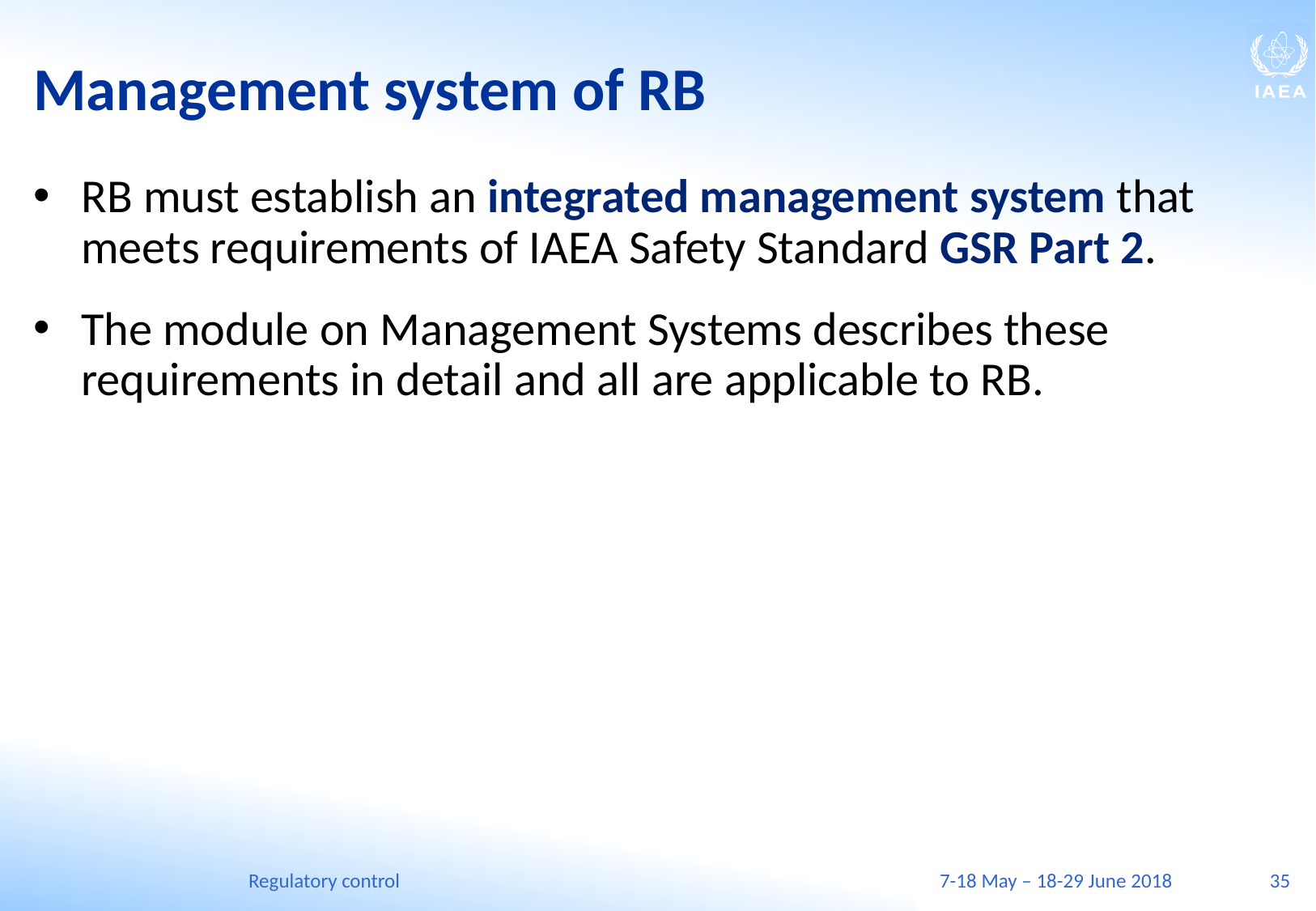

# Management system of RB
RB must establish an integrated management system that meets requirements of IAEA Safety Standard GSR Part 2.
The module on Management Systems describes these requirements in detail and all are applicable to RB.
Regulatory control
7-18 May – 18-29 June 2018
35